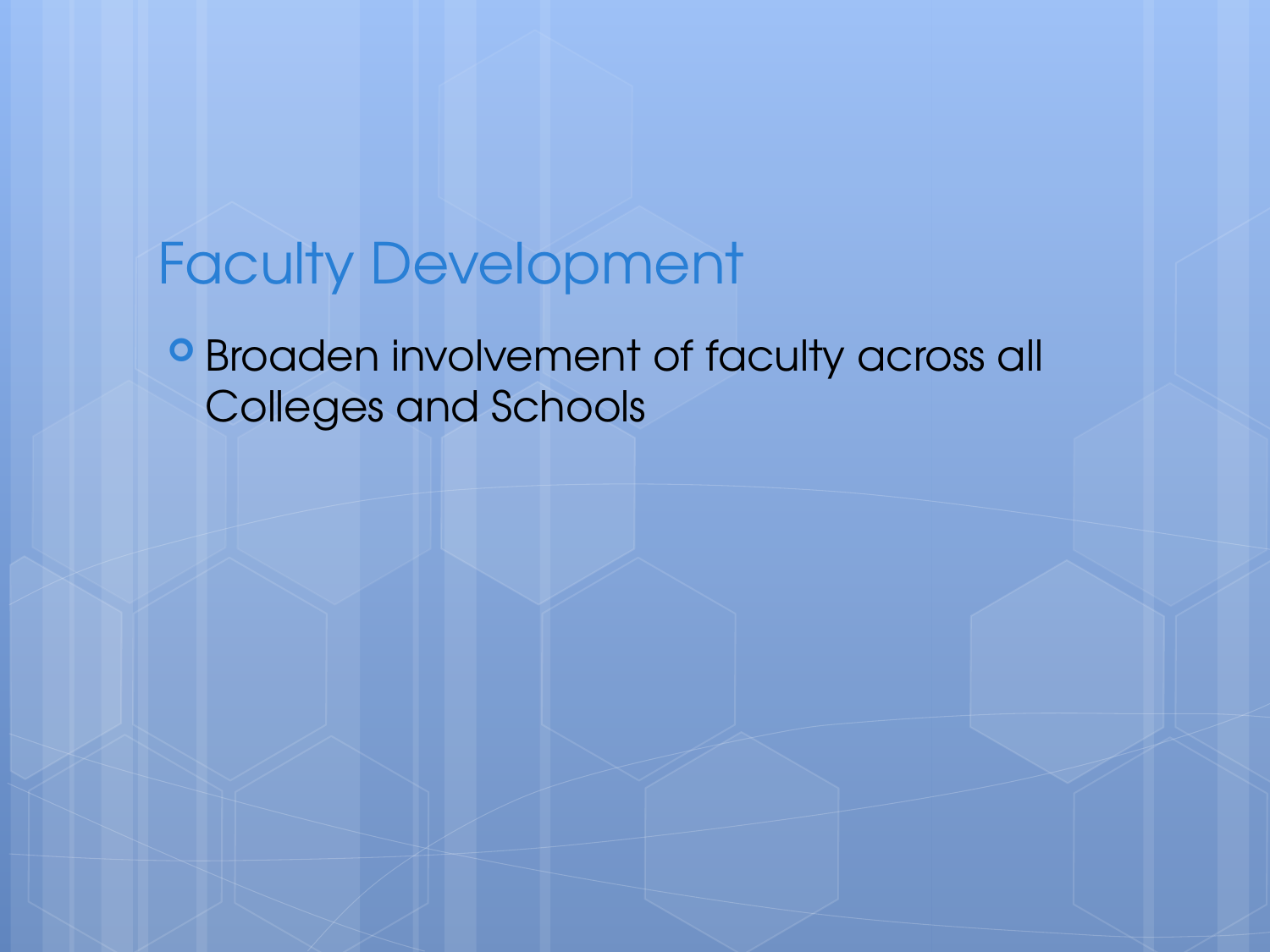

# Faculty Development
Broaden involvement of faculty across all Colleges and Schools